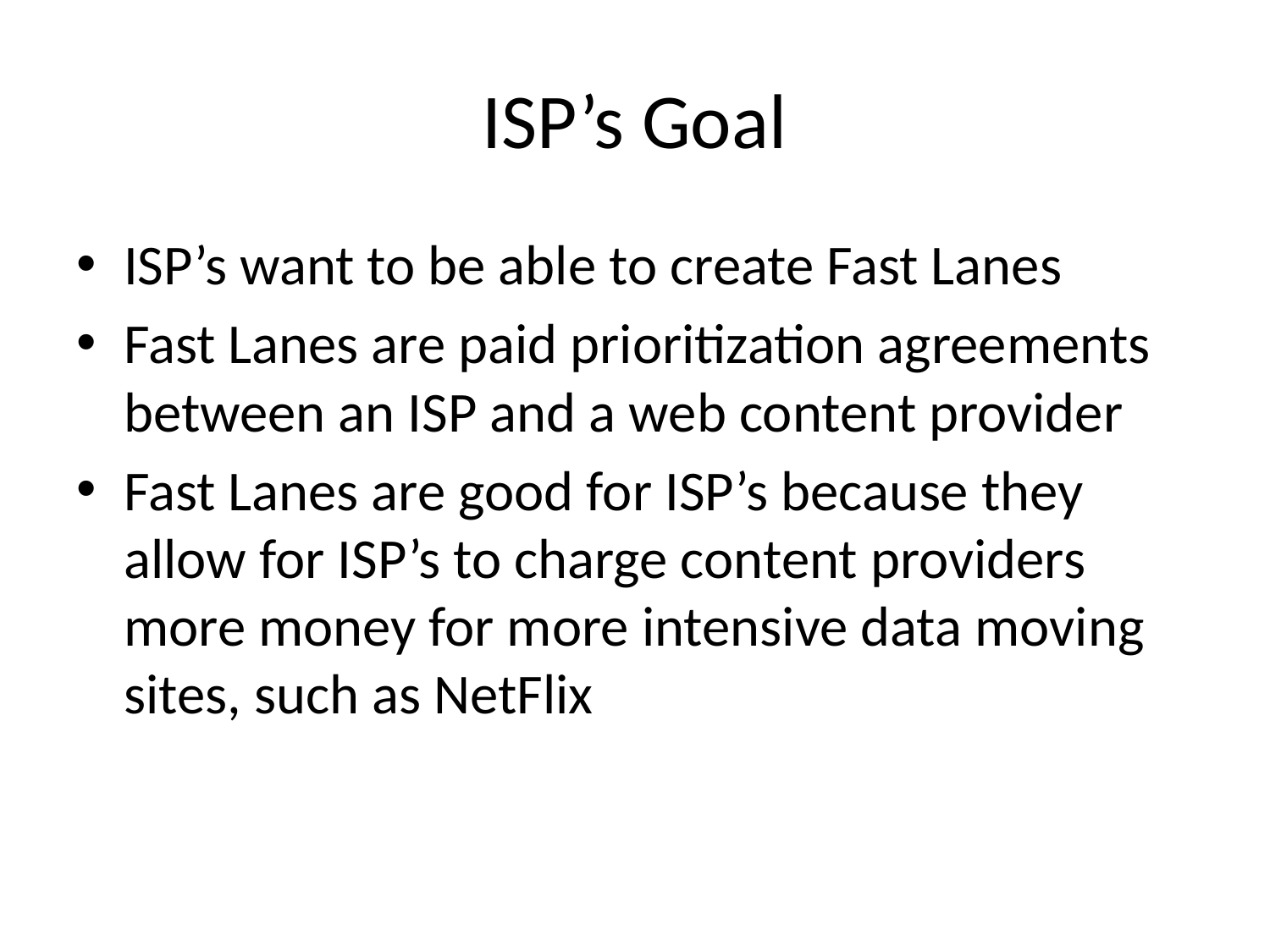

# ISP’s Goal
ISP’s want to be able to create Fast Lanes
Fast Lanes are paid prioritization agreements between an ISP and a web content provider
Fast Lanes are good for ISP’s because they allow for ISP’s to charge content providers more money for more intensive data moving sites, such as NetFlix